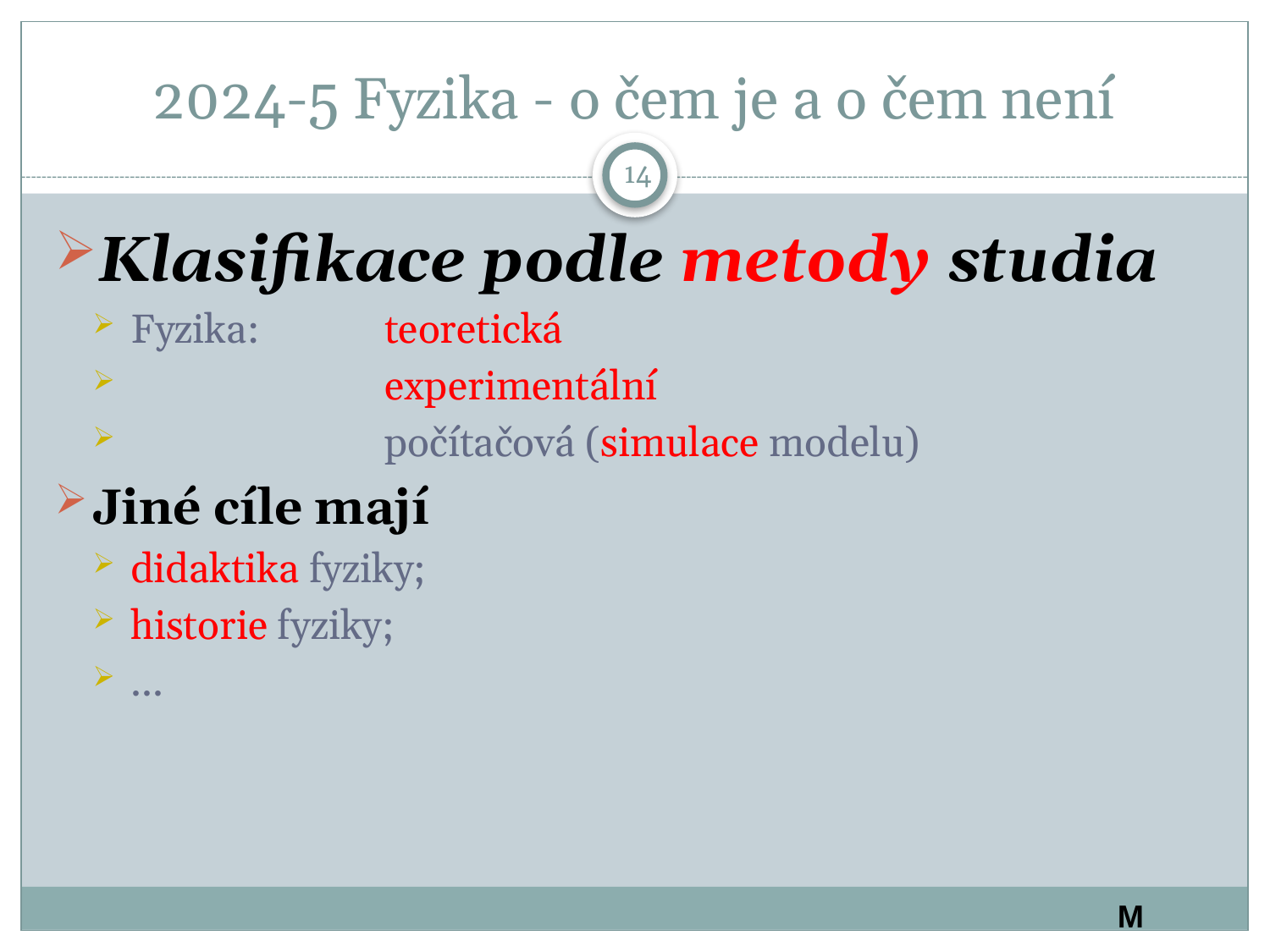

# 2024-5 Fyzika - o čem je a o čem není
14
Klasifikace podle metody studia
Fyzika: 	teoretická
 		experimentální
 		počítačová (simulace modelu)
Jiné cíle mají
didaktika fyziky;
historie fyziky;
...

M